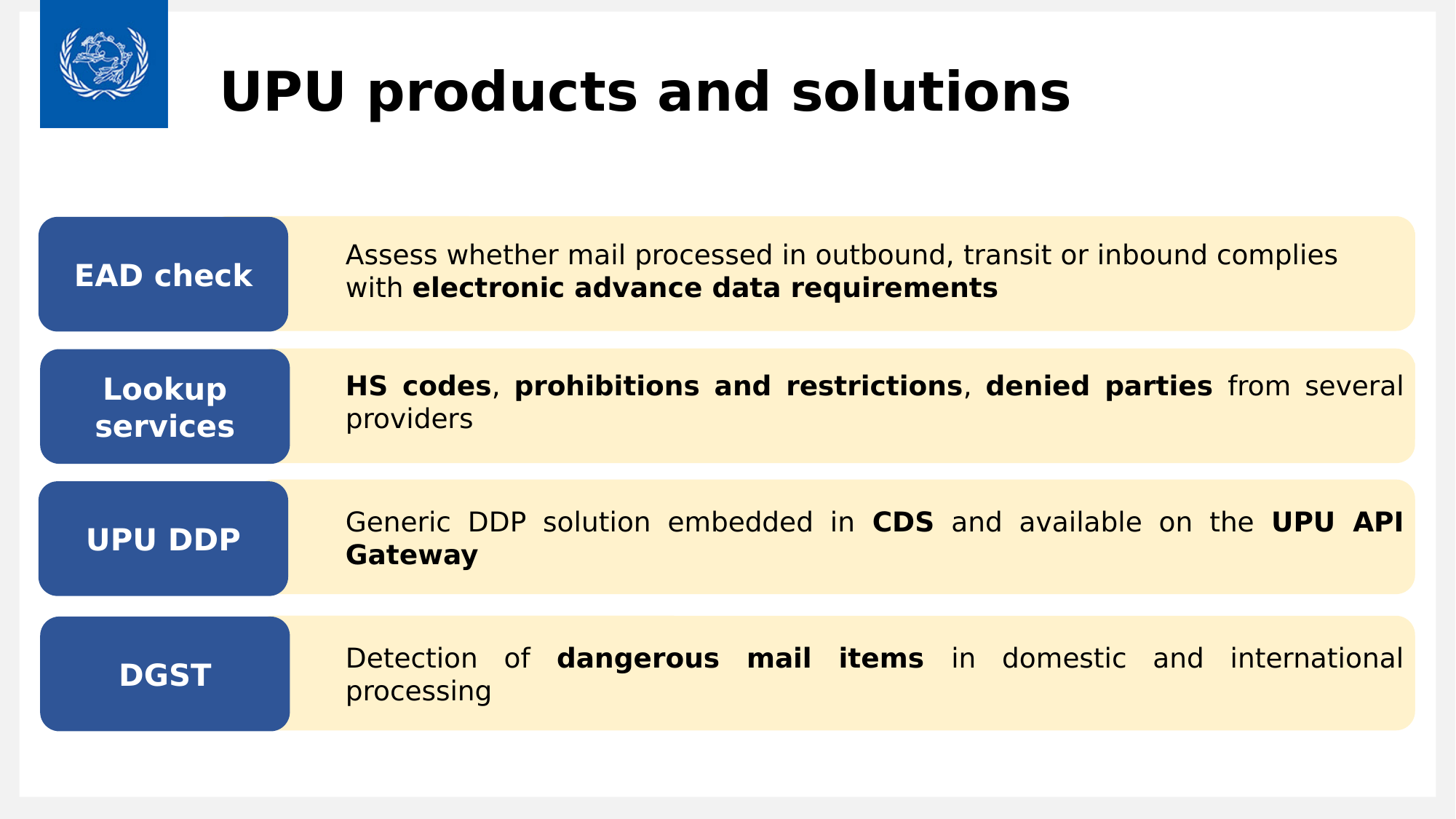

# UPU products and solutions

EAD check
Assess whether mail processed in outbound, transit or inbound complies
with electronic advance data requirements

Lookup services
HS codes, prohibitions and restrictions, denied parties from several providers

UPU DDP
Generic DDP solution embedded in CDS and available on the UPU API Gateway

DGST
Detection of dangerous mail items in domestic and international processing